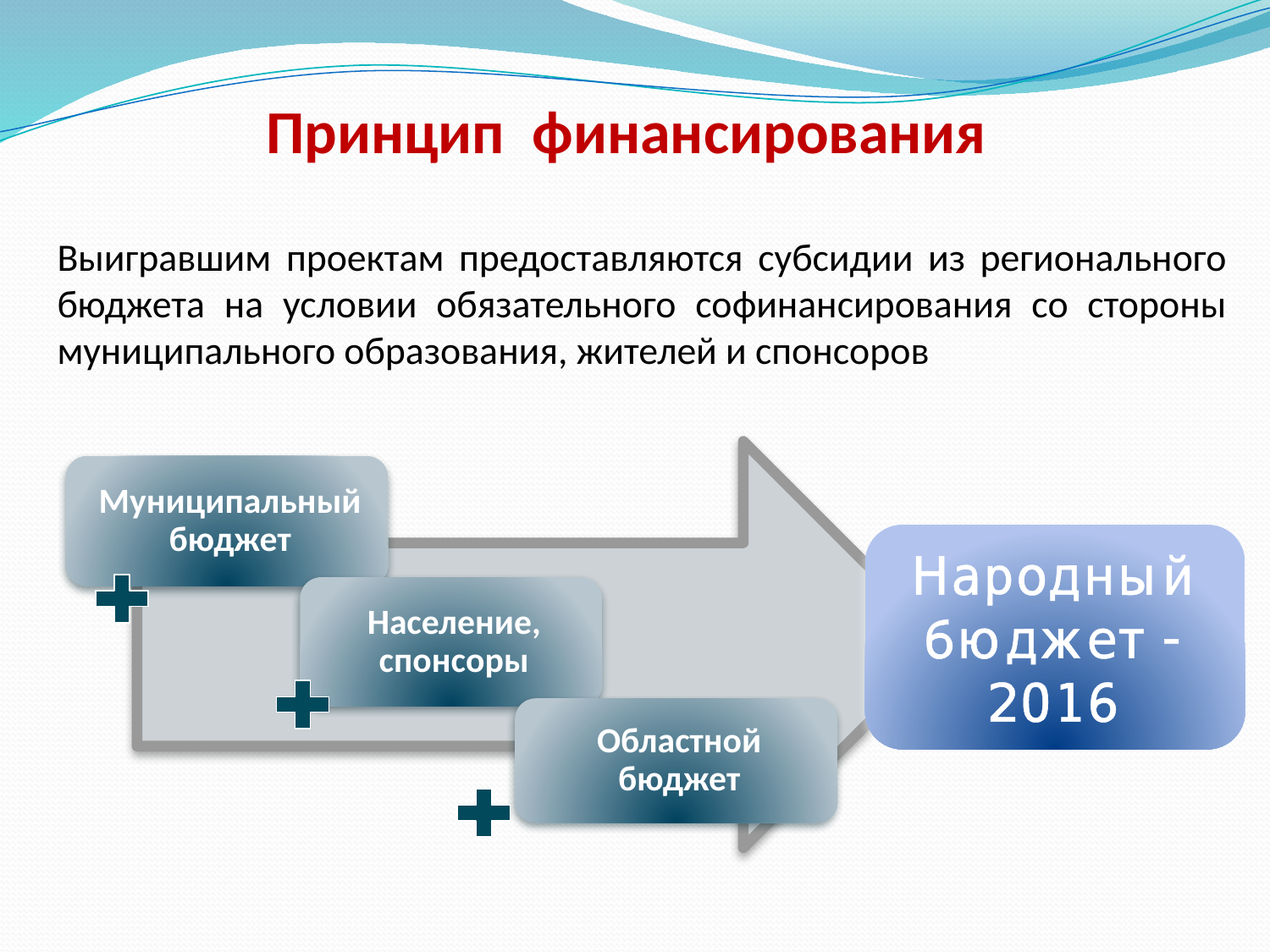

# Принцип  финансирования
Выигравшим проектам предоставляются субсидии из регионального бюджета на условии обязательного софинансирования со стороны муниципального образования, жителей и спонсоров
Муниципальный бюджет
Население, спонсоры
Областной бюджет
Народный бюджет - 2016